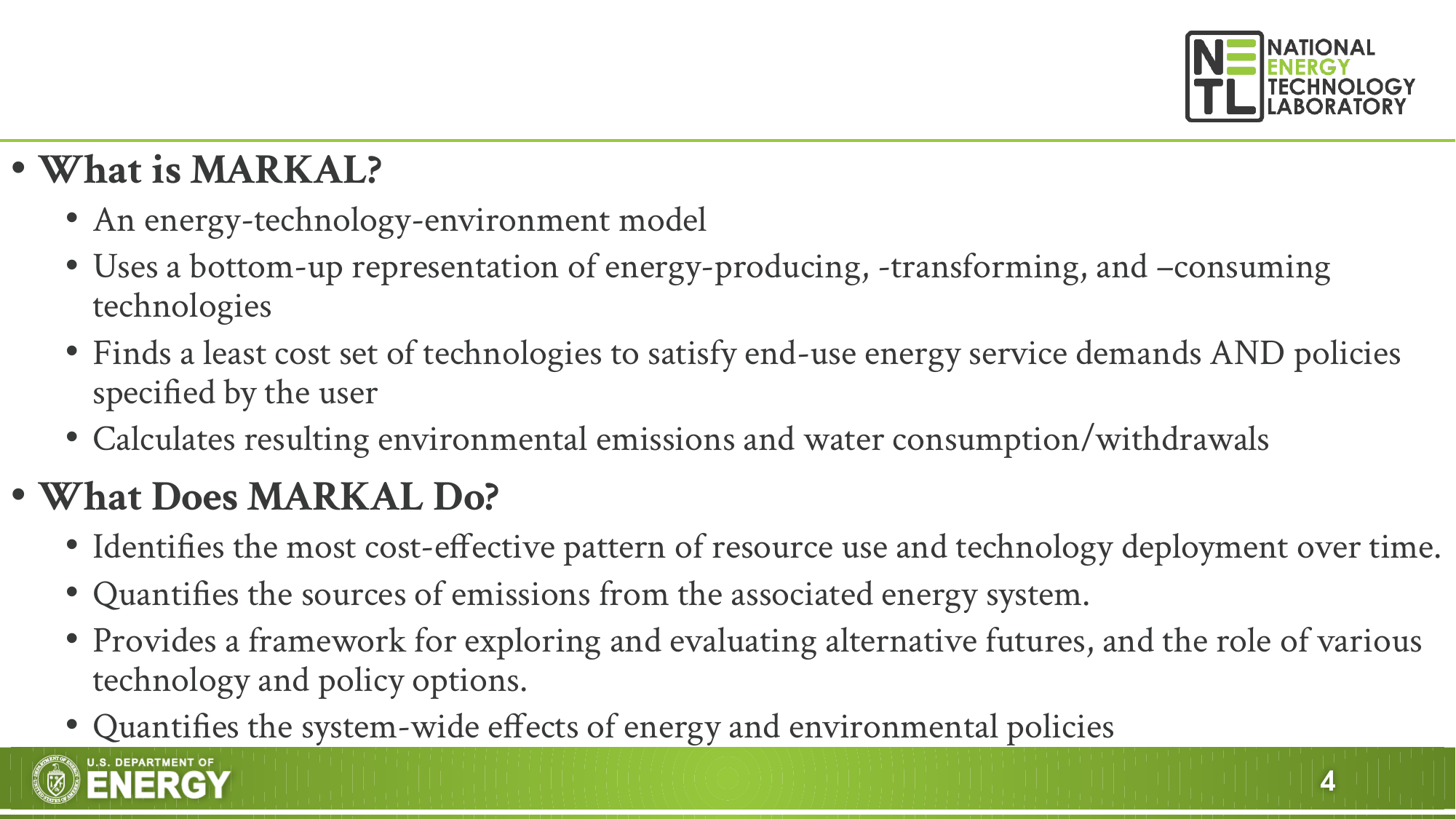

What is MARKAL?
An energy-technology-environment model
Uses a bottom-up representation of energy-producing, -transforming, and –consuming technologies
Finds a least cost set of technologies to satisfy end-use energy service demands AND policies specified by the user
Calculates resulting environmental emissions and water consumption/withdrawals
What Does MARKAL Do?
Identifies the most cost-effective pattern of resource use and technology deployment over time.
Quantifies the sources of emissions from the associated energy system.
Provides a framework for exploring and evaluating alternative futures, and the role of various technology and policy options.
Quantifies the system-wide effects of energy and environmental policies